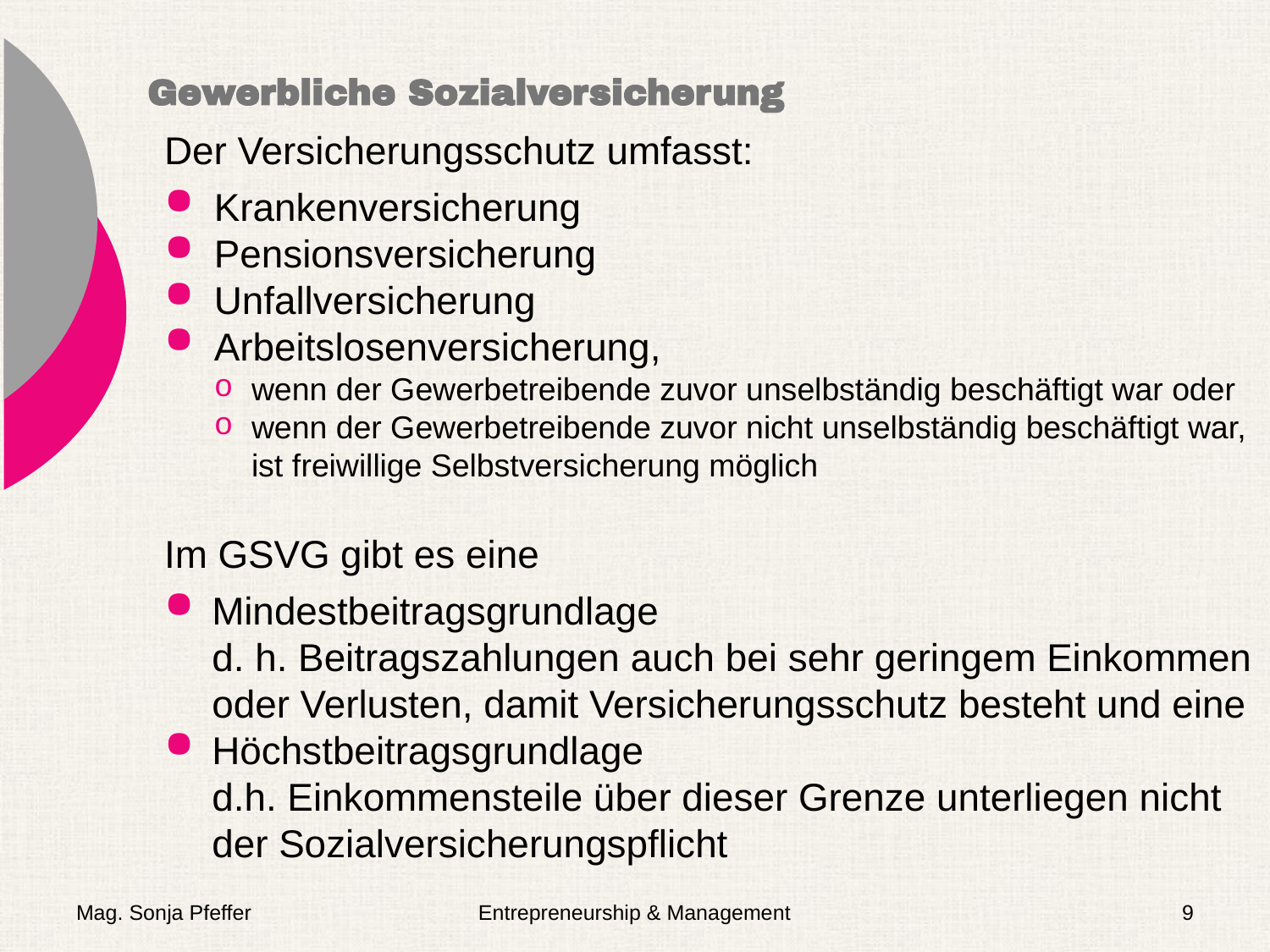

# Gewerbliche Sozialversicherung
Der Versicherungsschutz umfasst:
Krankenversicherung
Pensionsversicherung
Unfallversicherung
Arbeitslosenversicherung,
wenn der Gewerbetreibende zuvor unselbständig beschäftigt war oder
wenn der Gewerbetreibende zuvor nicht unselbständig beschäftigt war, ist freiwillige Selbstversicherung möglich

Im GSVG gibt es eine
Mindestbeitragsgrundlage
d. h. Beitragszahlungen auch bei sehr geringem Einkommen oder Verlusten, damit Versicherungsschutz besteht und eine
Höchstbeitragsgrundlage
d.h. Einkommensteile über dieser Grenze unterliegen nicht der Sozialversicherungspflicht
Mag. Sonja Pfeffer
Entrepreneurship & Management
9